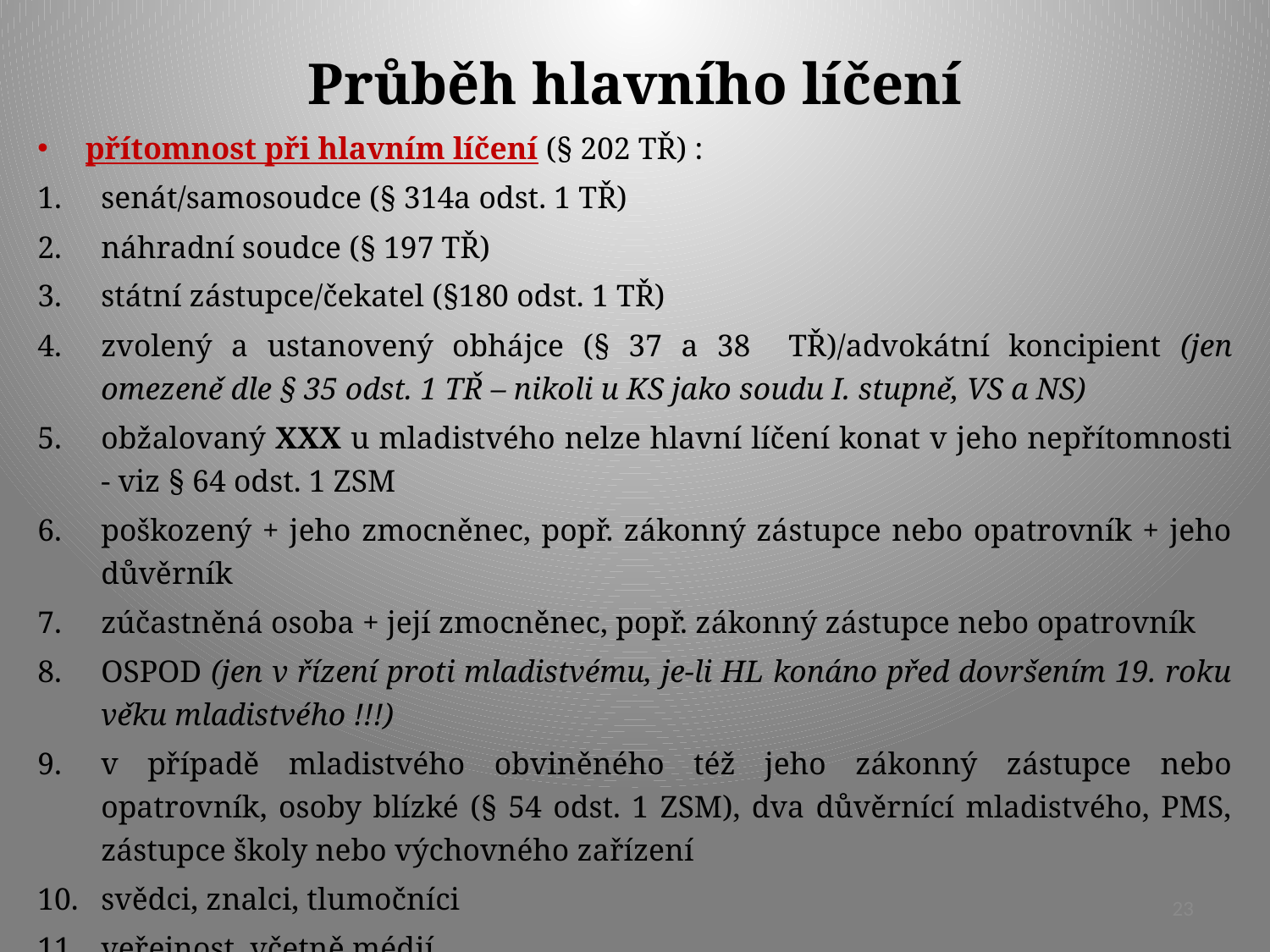

# Průběh hlavního líčení
přítomnost při hlavním líčení (§ 202 TŘ) :
senát/samosoudce (§ 314a odst. 1 TŘ)
náhradní soudce (§ 197 TŘ)
státní zástupce/čekatel (§180 odst. 1 TŘ)
zvolený a ustanovený obhájce (§ 37 a 38  TŘ)/advokátní koncipient (jen omezeně dle § 35 odst. 1 TŘ – nikoli u KS jako soudu I. stupně, VS a NS)
obžalovaný XXX u mladistvého nelze hlavní líčení konat v jeho nepřítomnosti - viz § 64 odst. 1 ZSM
poškozený + jeho zmocněnec, popř. zákonný zástupce nebo opatrovník + jeho důvěrník
zúčastněná osoba + její zmocněnec, popř. zákonný zástupce nebo opatrovník
OSPOD (jen v řízení proti mladistvému, je-li HL konáno před dovršením 19. roku věku mladistvého !!!)
v případě mladistvého obviněného též jeho zákonný zástupce nebo opatrovník, osoby blízké (§ 54 odst. 1 ZSM), dva důvěrnící mladistvého, PMS, zástupce školy nebo výchovného zařízení
svědci, znalci, tlumočníci
veřejnost, včetně médií
23